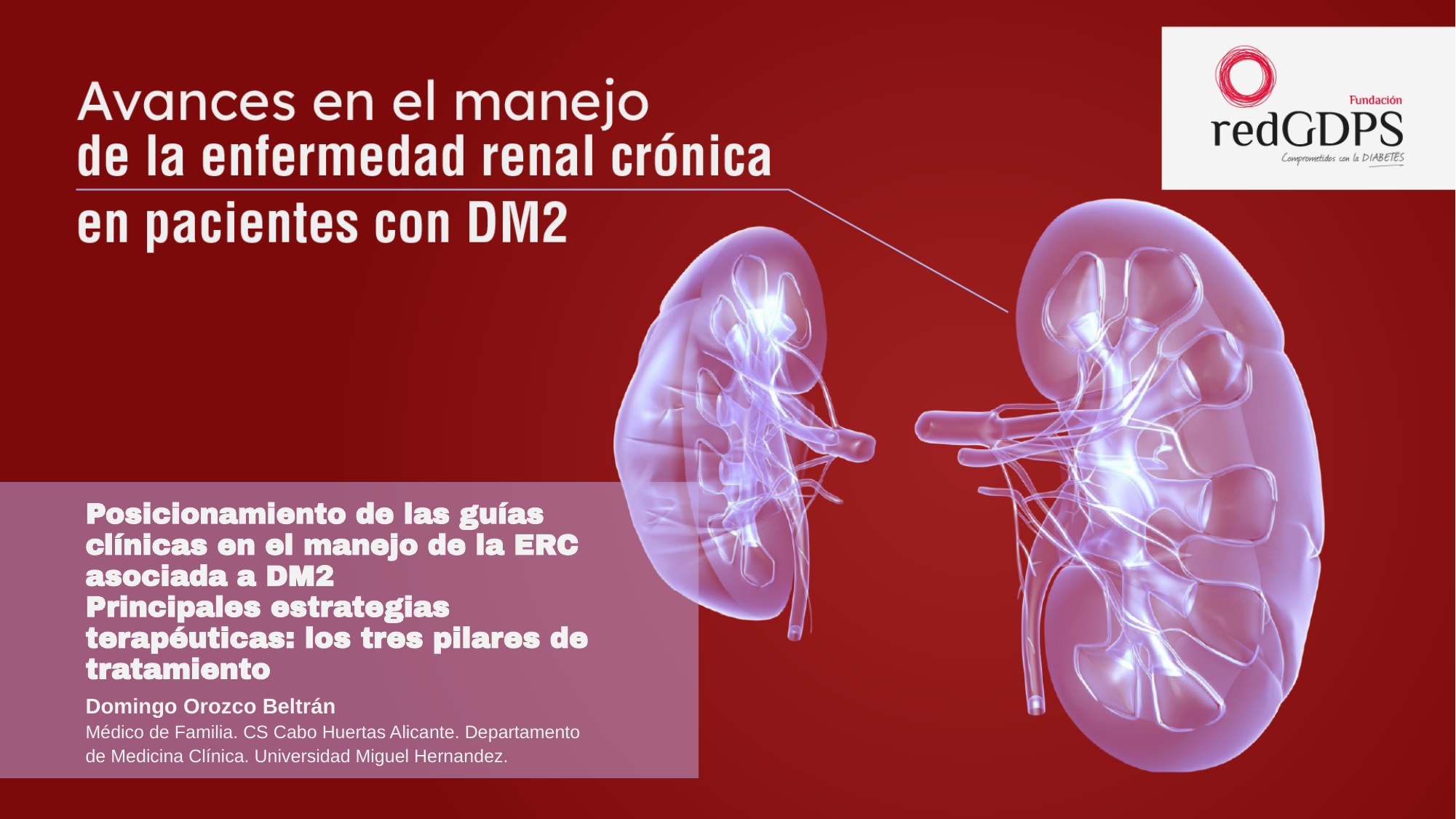

# Posicionamiento de las guías clínicas en el manejo de la ERC asociada a DM2 Principales estrategias terapéuticas: los tres pilares de tratamiento
Domingo Orozco Beltrán
Médico de Familia. CS Cabo Huertas Alicante. Departamento
de Medicina Clínica. Universidad Miguel Hernandez.